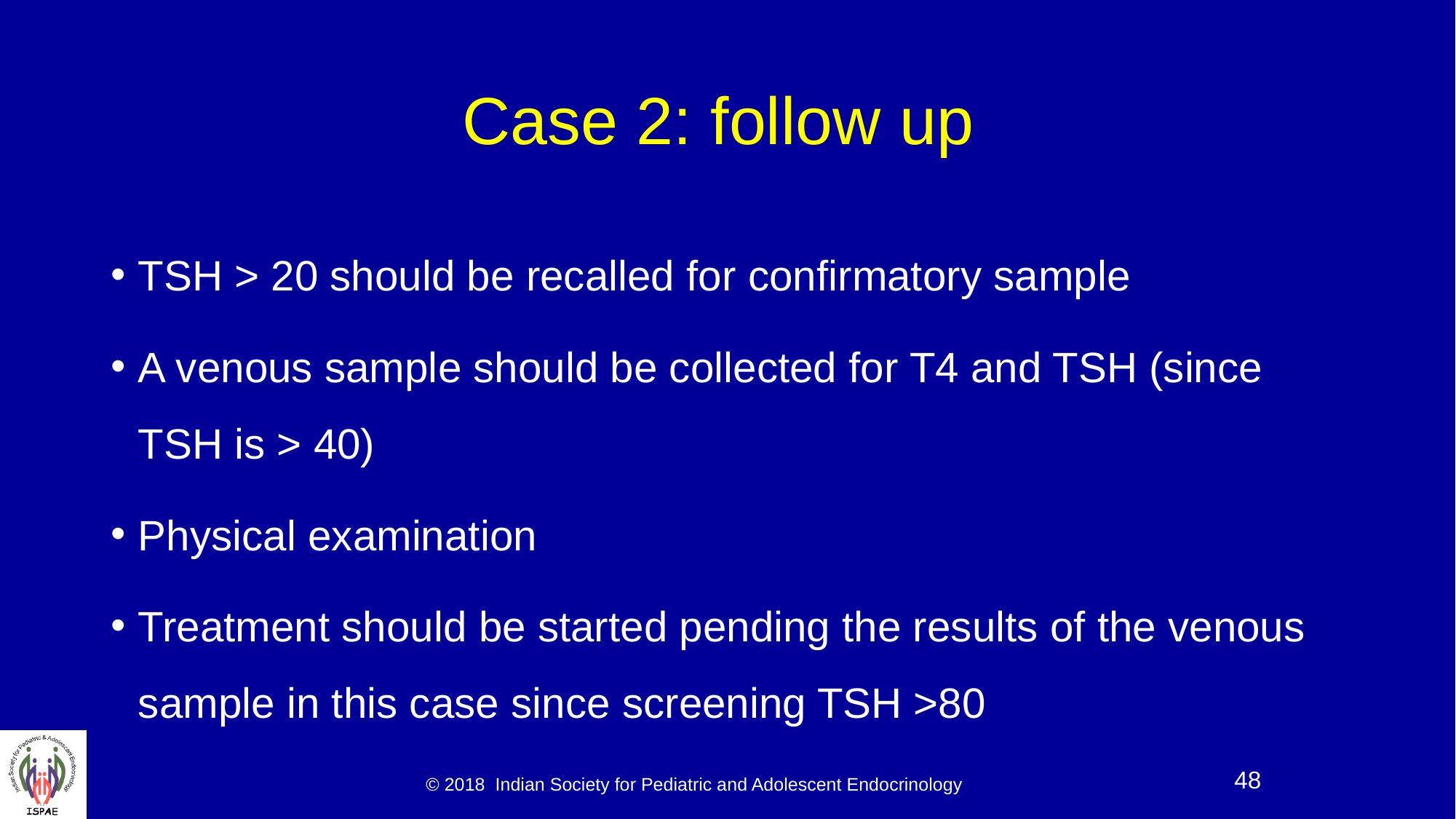

# Case 2: follow up
TSH > 20 should be recalled for confirmatory sample
A venous sample should be collected for T4 and TSH (since TSH is > 40)
Physical examination
Treatment should be started pending the results of the venous sample in this case since screening TSH >80
© 2018  Indian Society for Pediatric and Adolescent Endocrinology
48